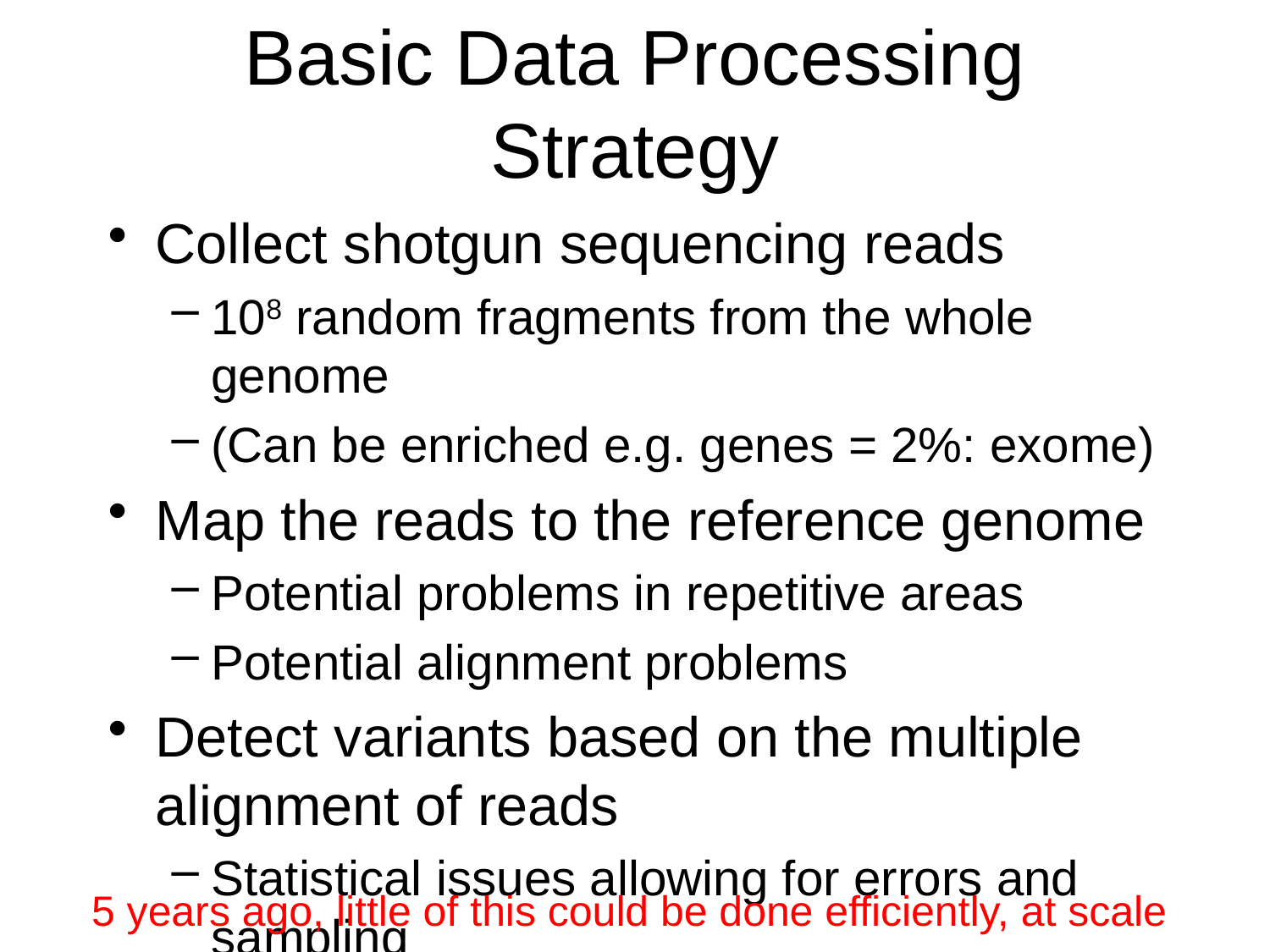

# Basic Data Processing Strategy
Collect shotgun sequencing reads
108 random fragments from the whole genome
(Can be enriched e.g. genes = 2%: exome)
Map the reads to the reference genome
Potential problems in repetitive areas
Potential alignment problems
Detect variants based on the multiple alignment of reads
Statistical issues allowing for errors and sampling
5 years ago, little of this could be done efficiently, at scale